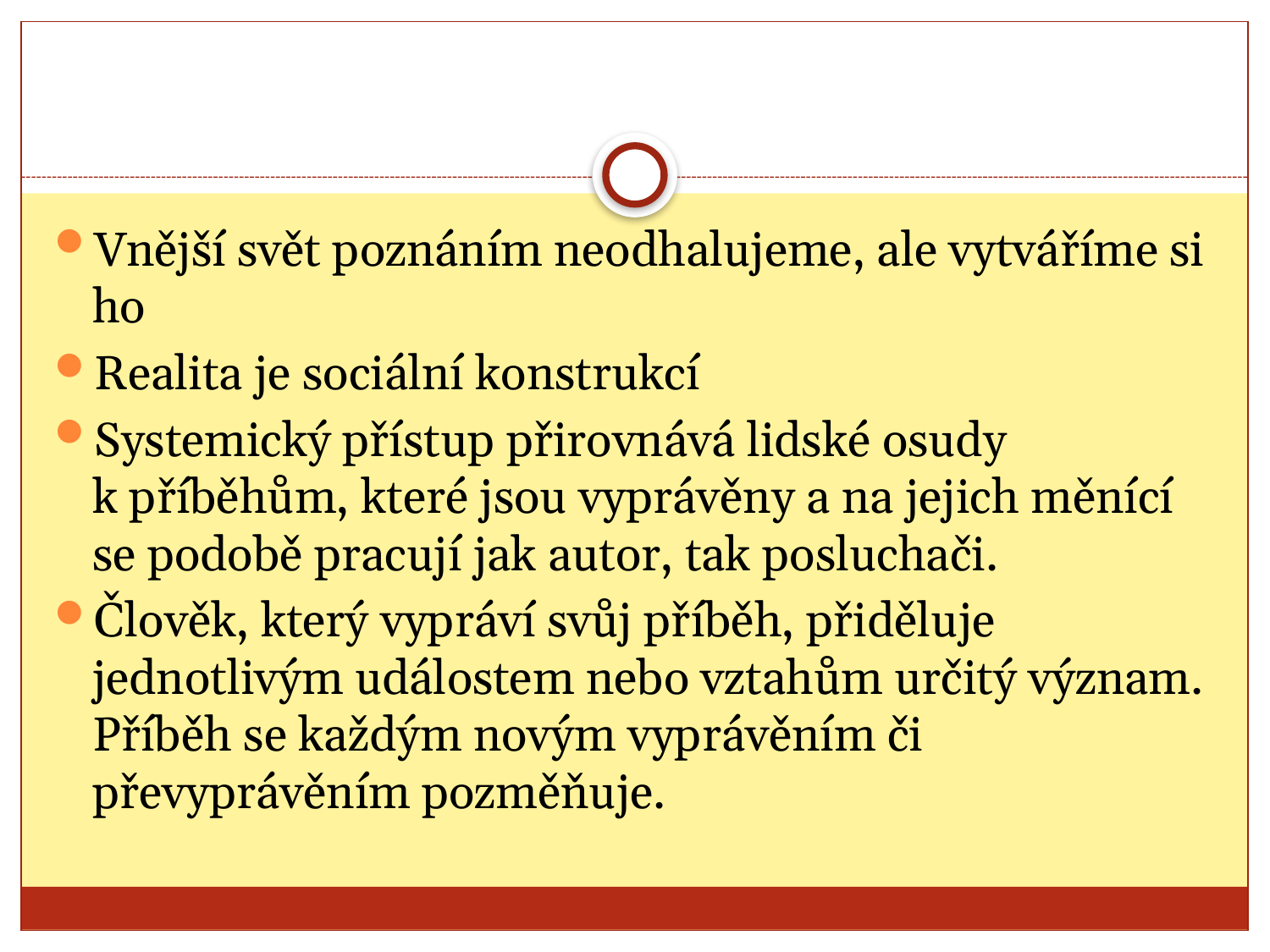

#
Vnější svět poznáním neodhalujeme, ale vytváříme si ho
Realita je sociální konstrukcí
Systemický přístup přirovnává lidské osudy k příběhům, které jsou vyprávěny a na jejich měnící se podobě pracují jak autor, tak posluchači.
Člověk, který vypráví svůj příběh, přiděluje jednotlivým událostem nebo vztahům určitý význam. Příběh se každým novým vyprávěním či převyprávěním pozměňuje.